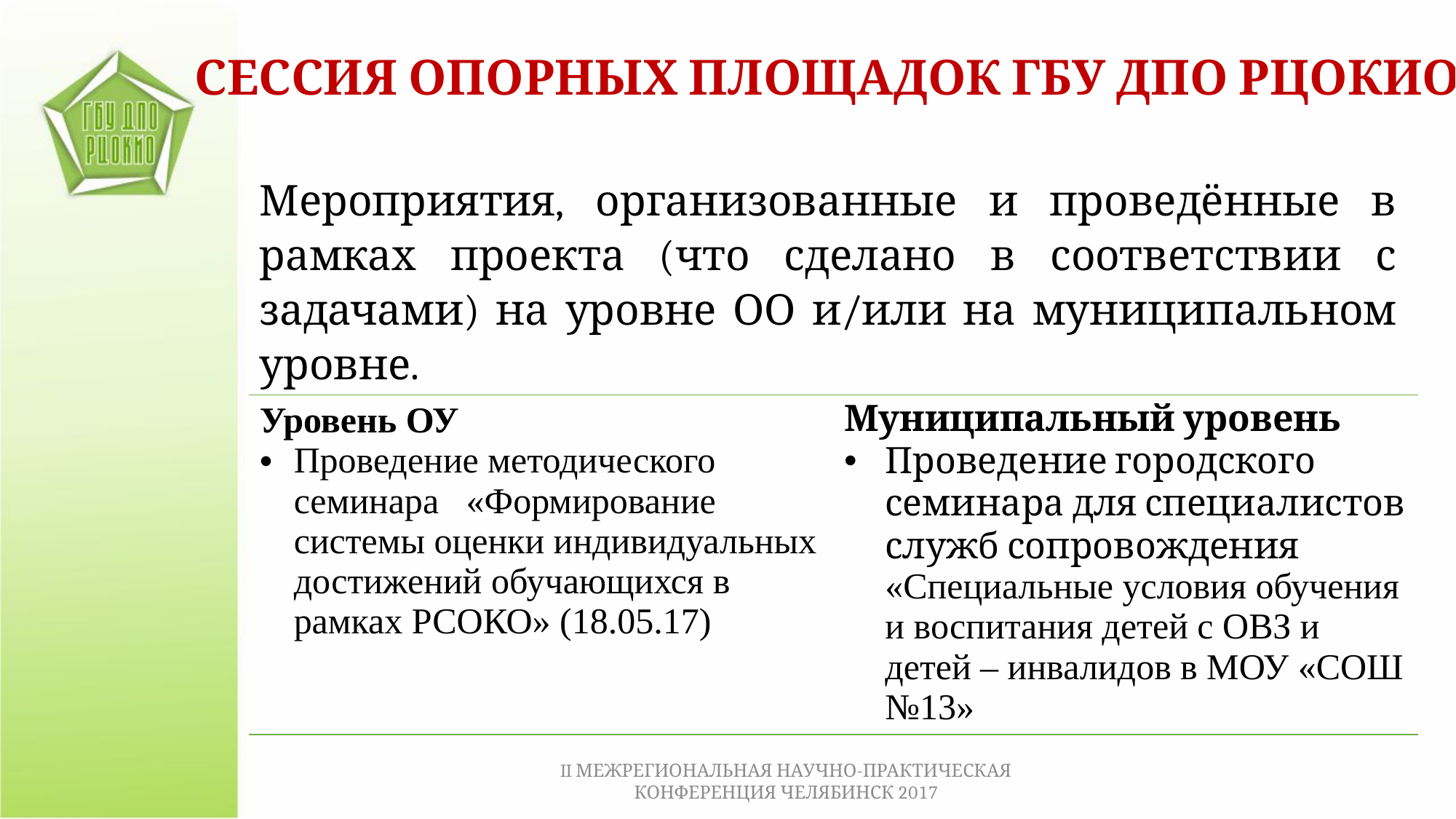

СЕССИЯ ОПОРНЫХ ПЛОЩАДОК ГБУ ДПО РЦОКИО
Мероприятия, организованные и проведённые в рамках проекта (что сделано в соответствии с задачами) на уровне ОО и/или на муниципальном уровне.

| Уровень ОУ Проведение методического семинара «Формирование системы оценки индивидуальных достижений обучающихся в рамках РСОКО» (18.05.17) | Муниципальный уровень Проведение городского семинара для специалистов служб сопровождения «Специальные условия обучения и воспитания детей с ОВЗ и детей – инвалидов в МОУ «СОШ №13» |
| --- | --- |
II МЕЖРЕГИОНАЛЬНАЯ НАУЧНО-ПРАКТИЧЕСКАЯ КОНФЕРЕНЦИЯ ЧЕЛЯБИНСК 2017